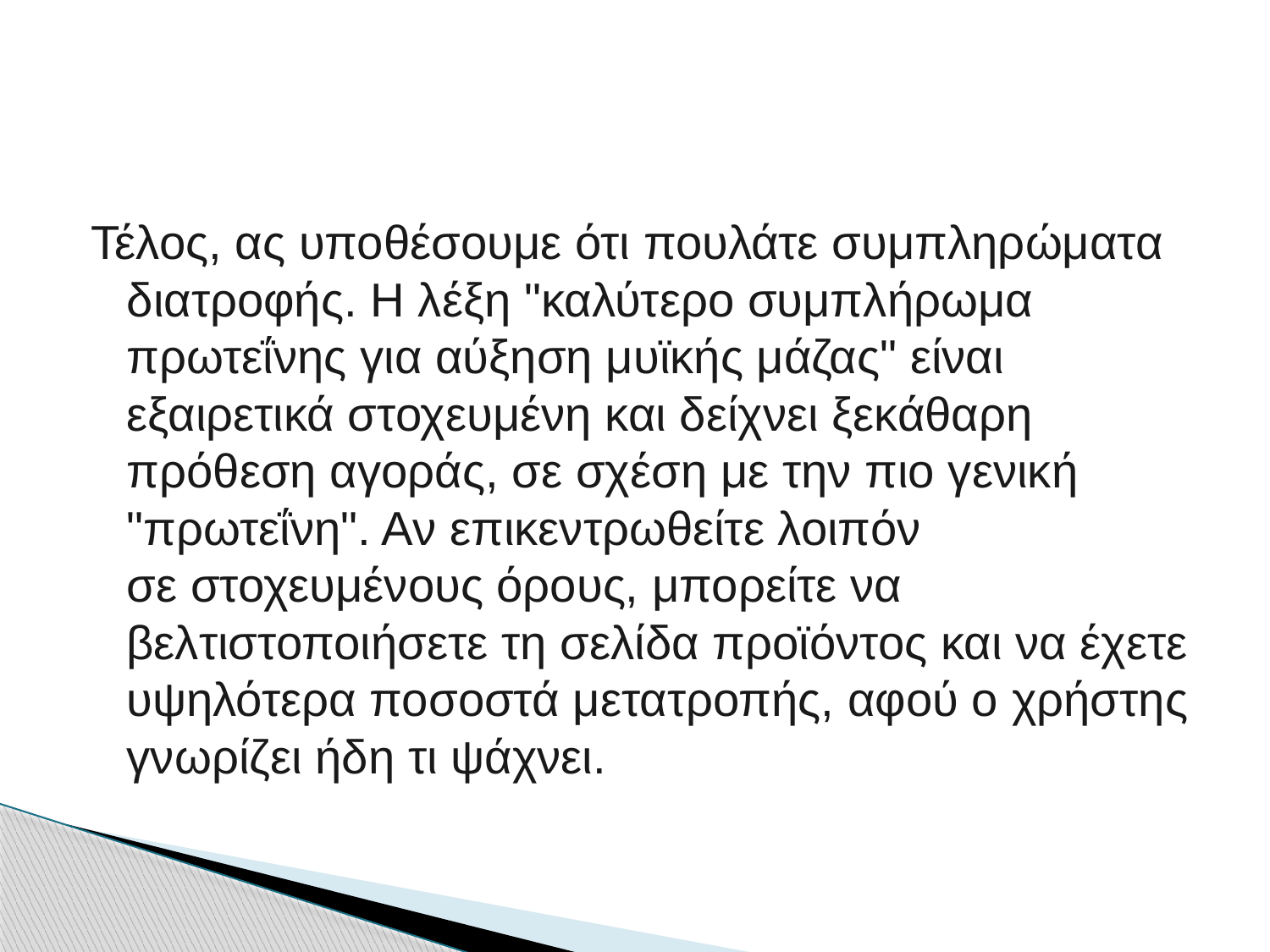

Τέλος, ας υποθέσουμε ότι πουλάτε συμπληρώματα διατροφής. Η λέξη "καλύτερο συμπλήρωμα πρωτεΐνης για αύξηση μυϊκής μάζας" είναι εξαιρετικά στοχευμένη και δείχνει ξεκάθαρη πρόθεση αγοράς, σε σχέση με την πιο γενική "πρωτεΐνη". Αν επικεντρωθείτε λοιπόν σε στοχευμένους όρους, μπορείτε να βελτιστοποιήσετε τη σελίδα προϊόντος και να έχετε υψηλότερα ποσοστά μετατροπής, αφού ο χρήστης γνωρίζει ήδη τι ψάχνει.